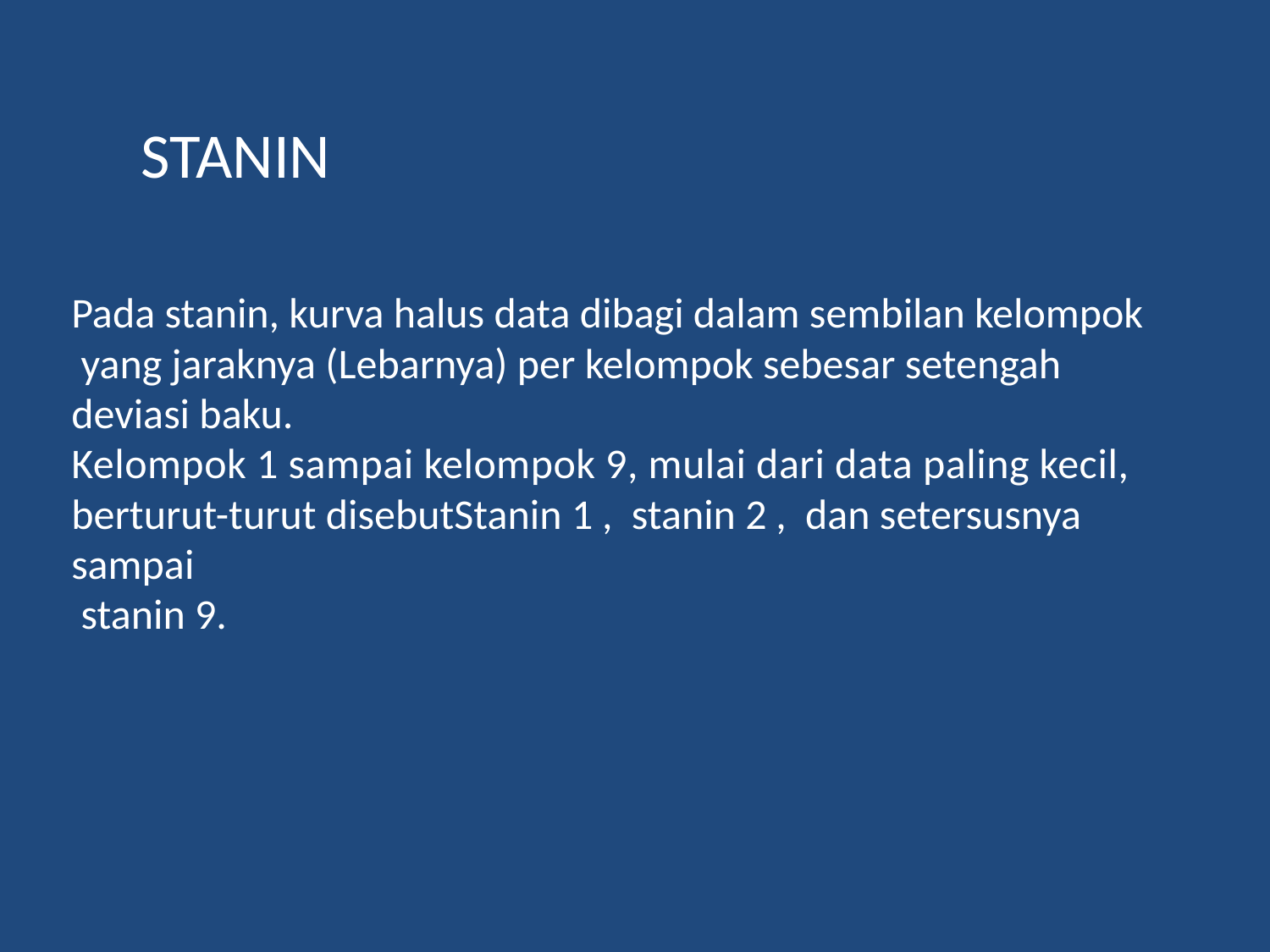

STANIN

Pada stanin, kurva halus data dibagi dalam sembilan kelompok
yang jaraknya (Lebarnya) per kelompok sebesar setengah
deviasi baku.
Kelompok 1 sampai kelompok 9, mulai dari data paling kecil,
berturut-turut disebutStanin 1, stanin 2, dan setersusnya sampai
stanin 9.